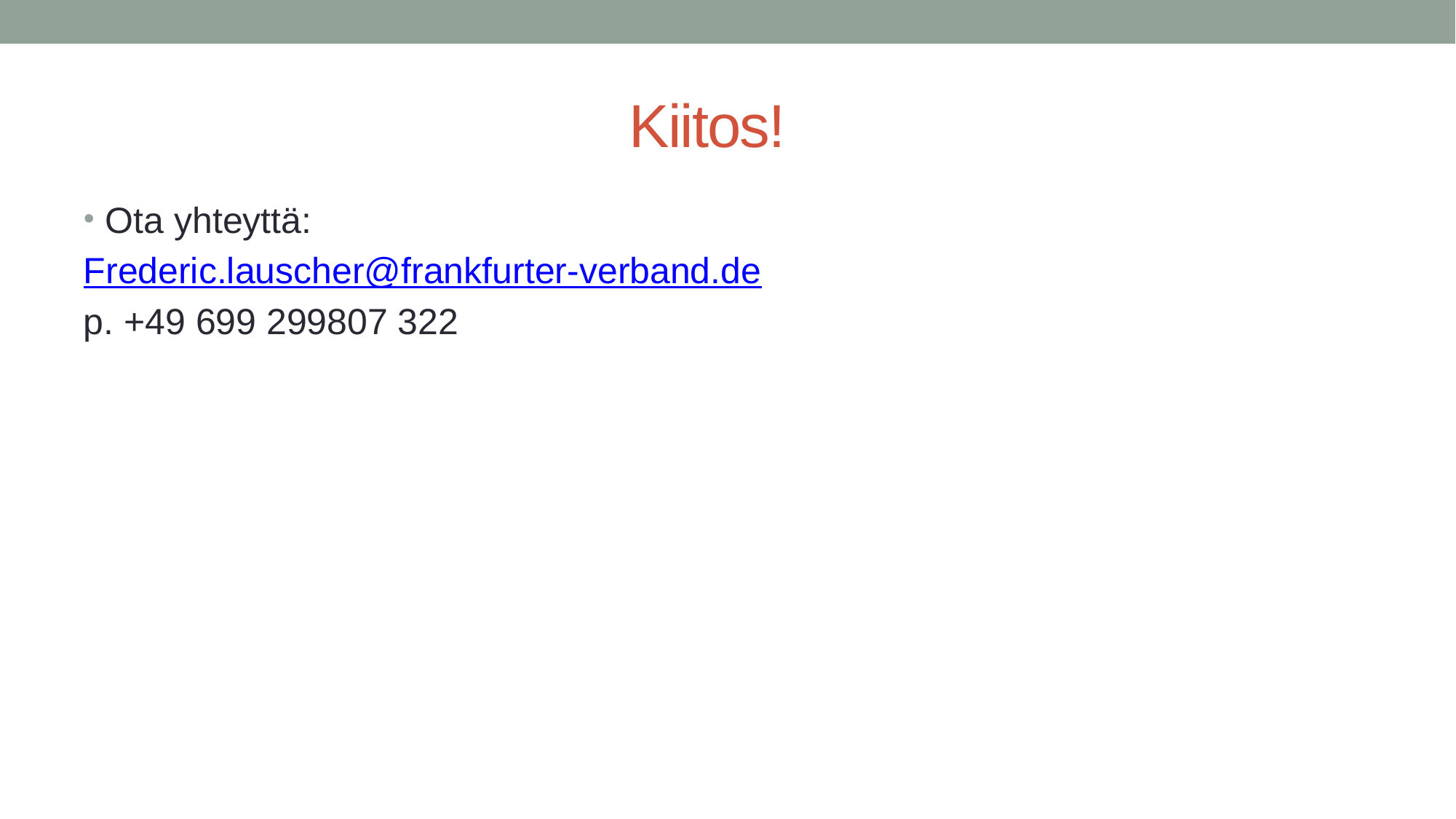

# Kiitos!
Ota yhteyttä:
Frederic.lauscher@frankfurter-verband.de
p. +49 699 299807 322